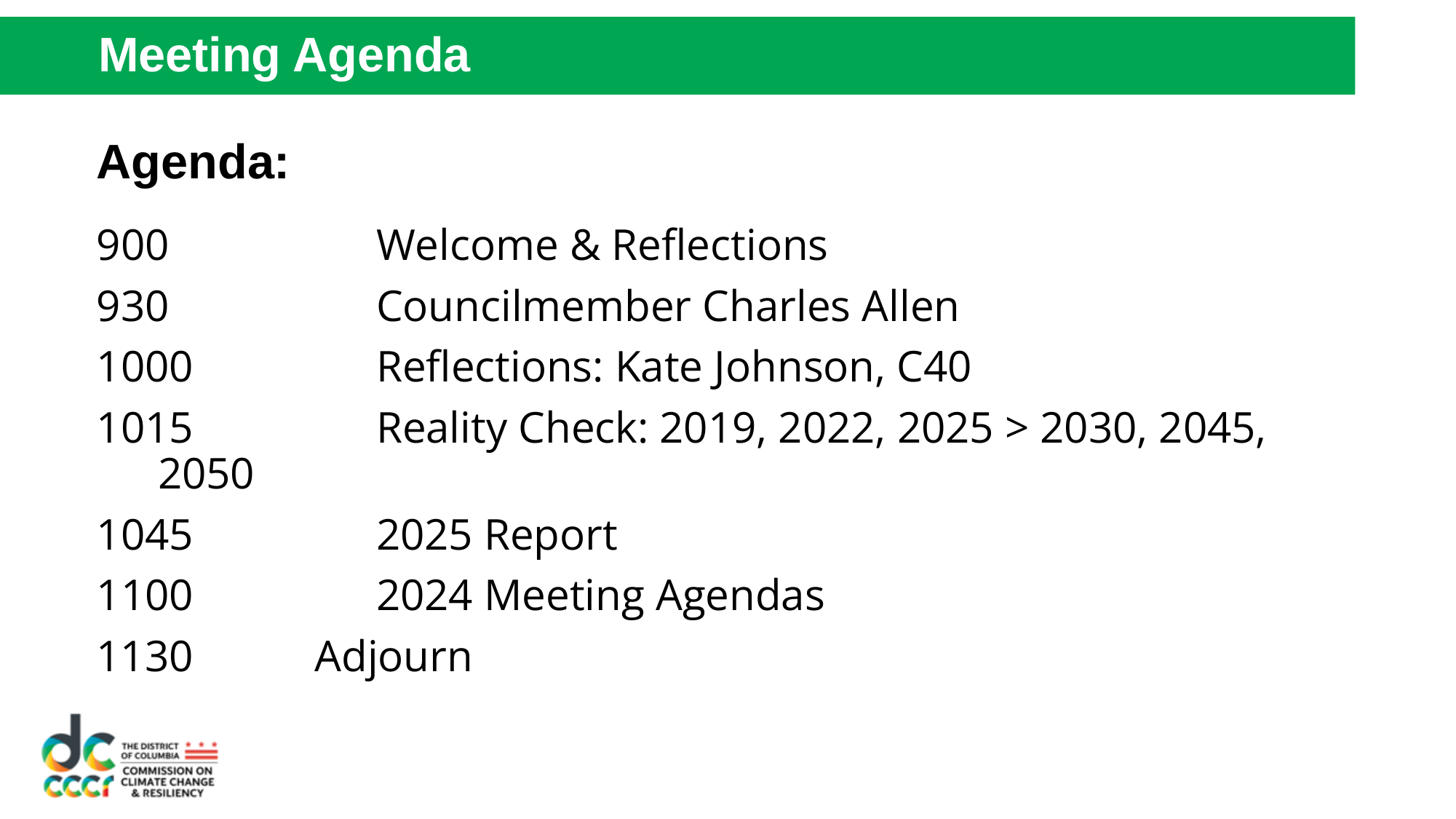

# Meeting Agenda
Agenda:
 		Welcome & Reflections
 		Councilmember Charles Allen
 		Reflections: Kate Johnson, C40
 		Reality Check: 2019, 2022, 2025 > 2030, 2045, 2050
 		2025 Report
 		2024 Meeting Agendas
1130 		Adjourn